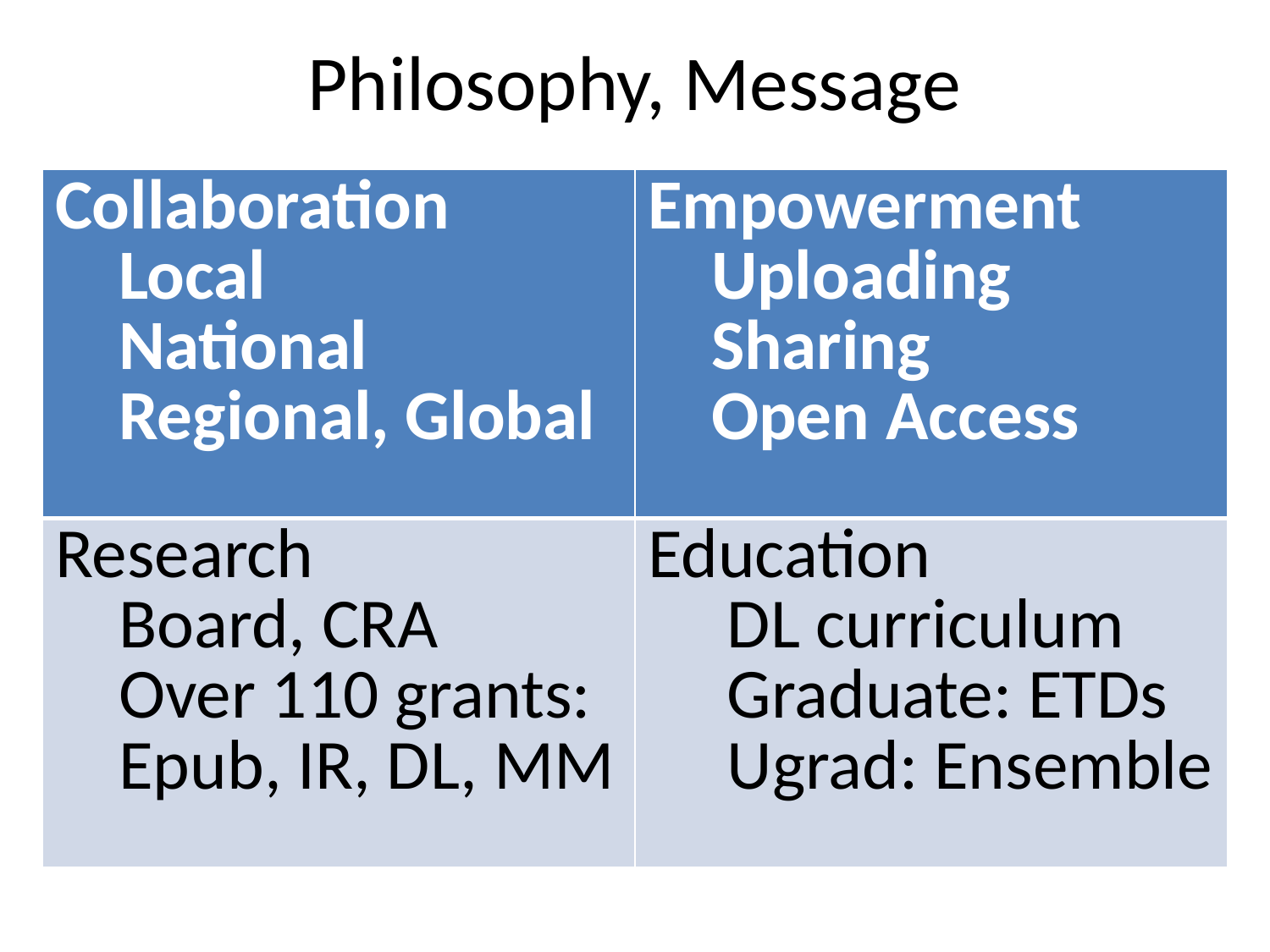

# Philosophy, Message
| Collaboration Local National Regional, Global | Empowerment Uploading Sharing Open Access |
| --- | --- |
| Research Board, CRA Over 110 grants: Epub, IR, DL, MM | Education DL curriculum Graduate: ETDs Ugrad: Ensemble |